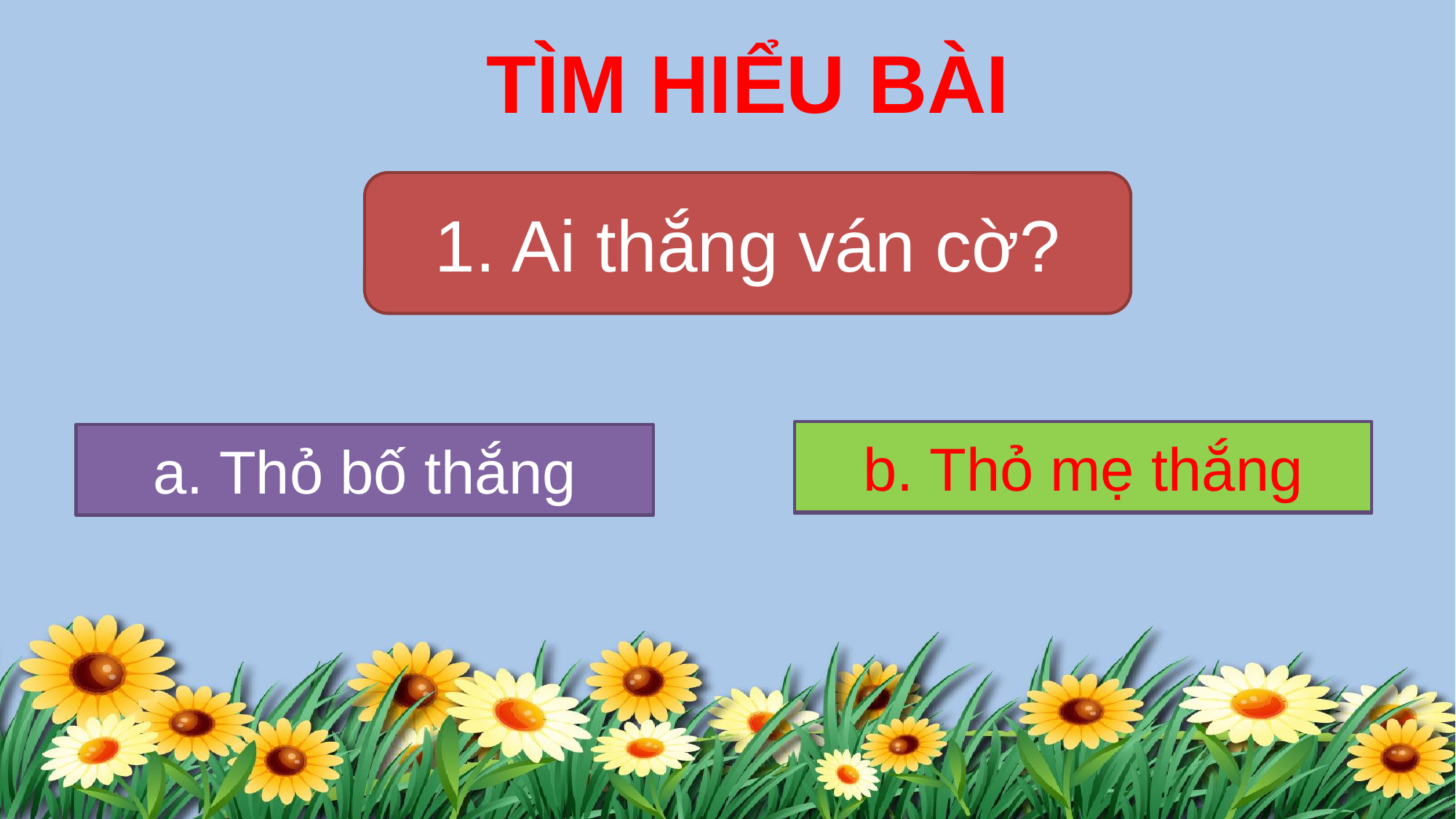

TÌM HIỂU BÀI
1. Ai thắng ván cờ?
b. Thỏ mẹ thắng
b. Thỏ mẹ thắng
a. Thỏ bố thắng